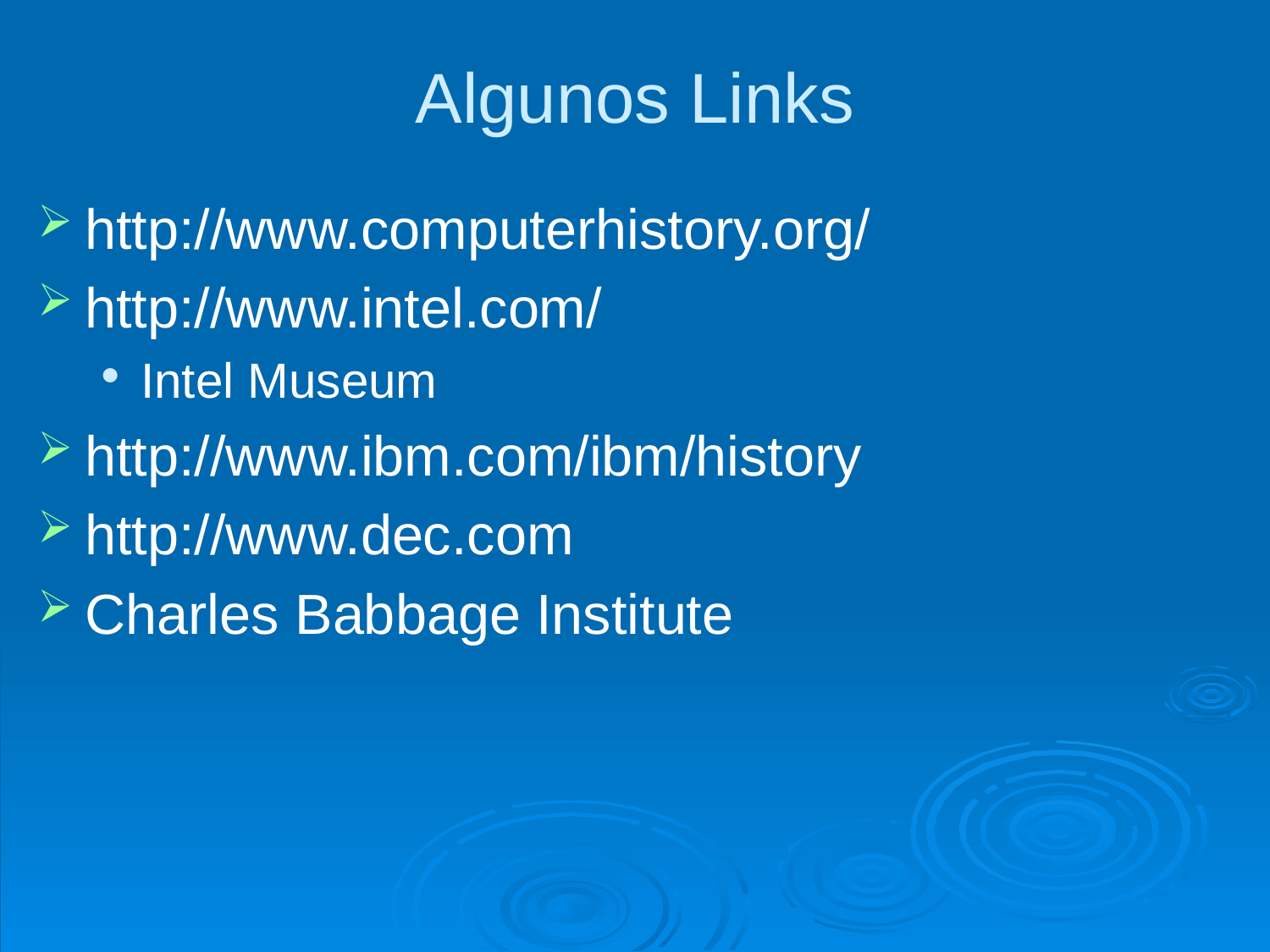

# Algunos Links
http://www.computerhistory.org/
http://www.intel.com/
Intel Museum
http://www.ibm.com/ibm/history
http://www.dec.com
Charles Babbage Institute